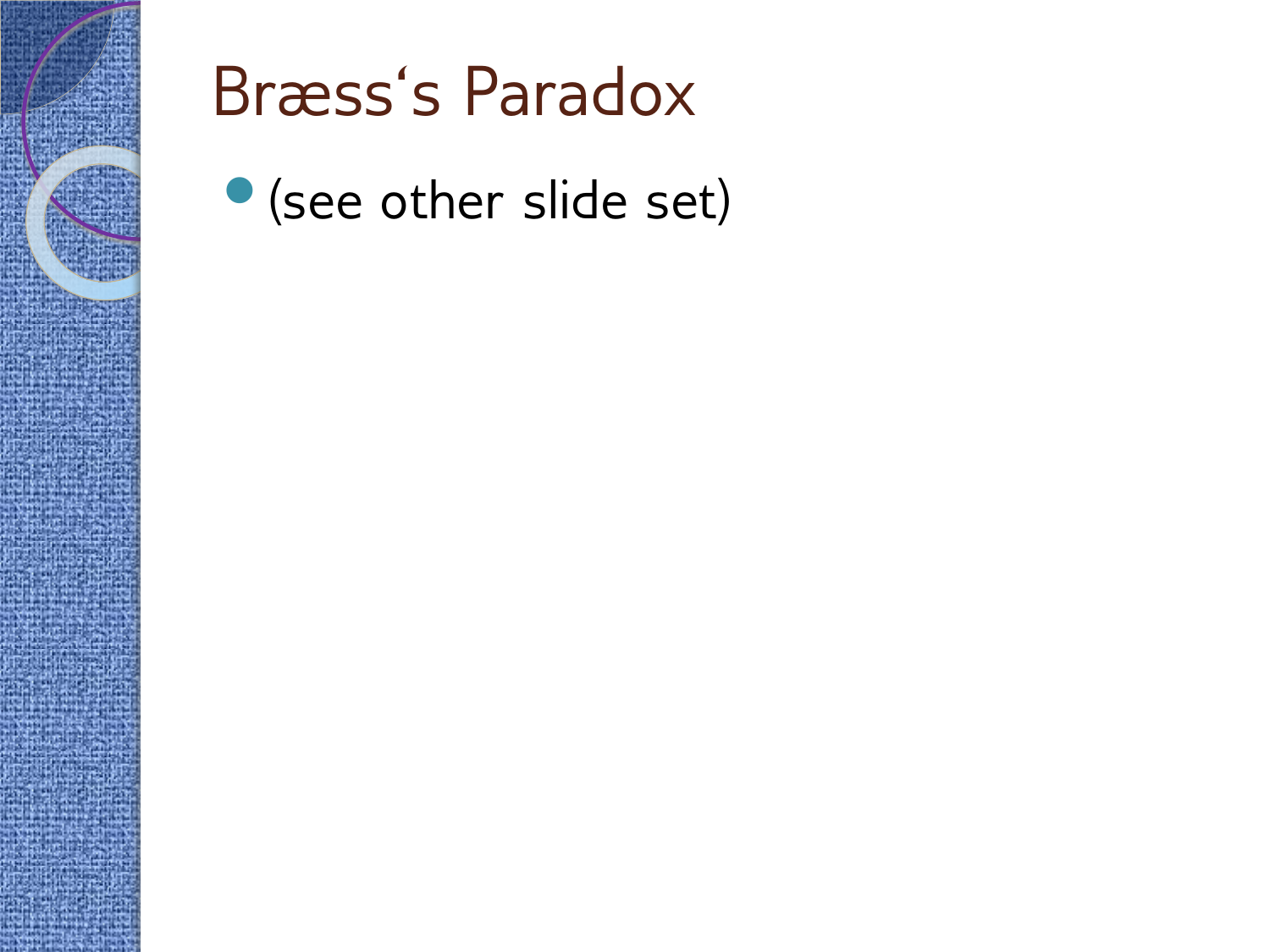

# Braess‘s Paradox
(see other slide set)